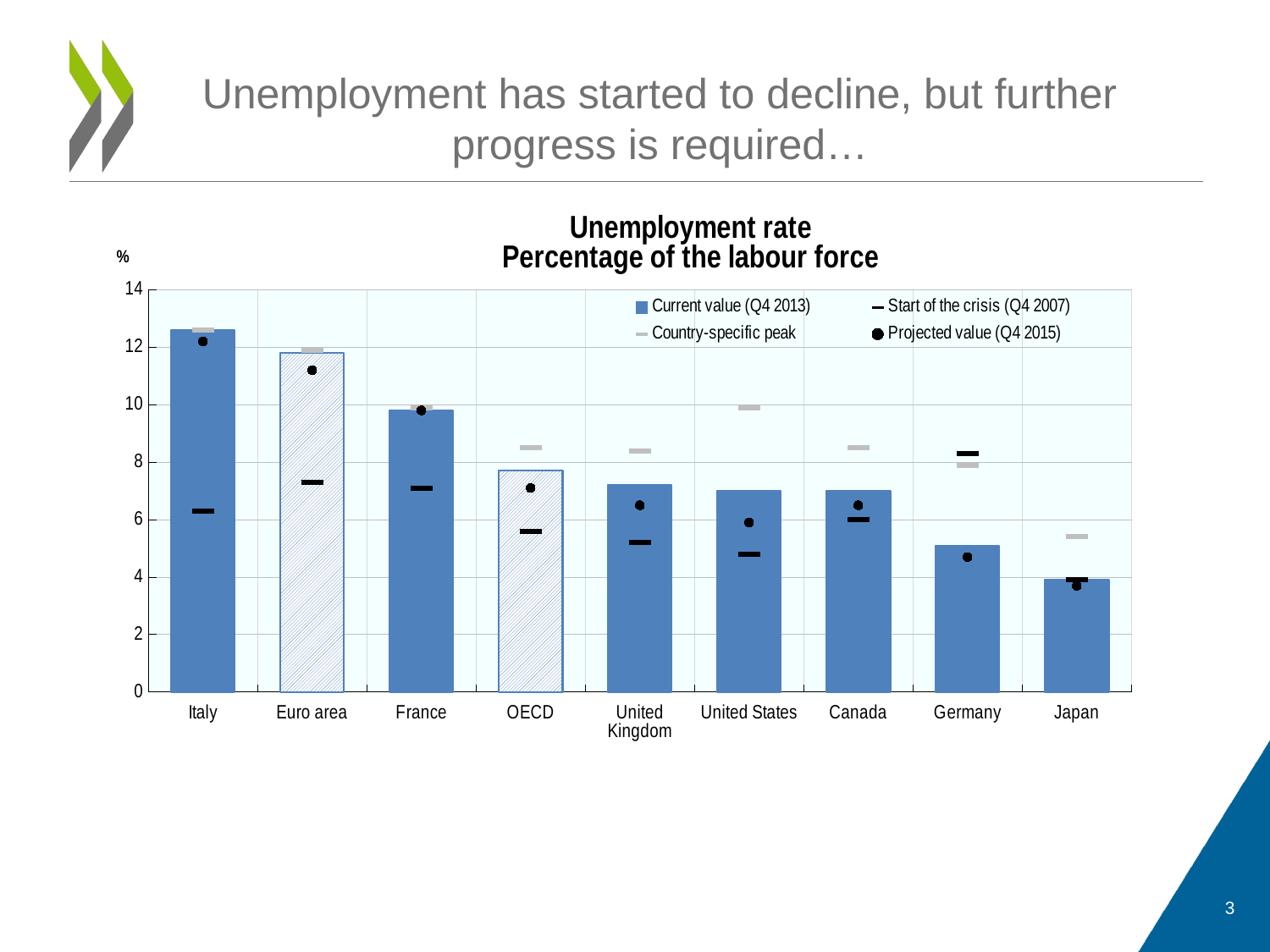

# Unemployment has started to decline, but further progress is required…

### Chart: Unemployment rate
Percentage of the labour force

| Category | Current value (Q4 2013) | Start of the crisis (Q4 2007) | Country-specific peak | Projected value (Q4 2015) |
|---|---|---|---|---|
| Italy | 12.6 | 6.3 | 12.6 | 12.2 |
| Euro area | 11.8 | 7.3 | 11.9 | 11.2 |
| France | 9.8 | 7.1 | 9.9 | 9.8 |
| OECD | 7.7 | 5.6 | 8.5 | 7.1 |
| United Kingdom | 7.2 | 5.2 | 8.4 | 6.5 |
| United States | 7.0 | 4.8 | 9.9 | 5.9 |
| Canada | 7.0 | 6.0 | 8.5 | 6.5 |
| Germany | 5.1 | 8.3 | 7.9 | 4.7 |
| Japan | 3.9 | 3.9 | 5.4 | 3.7 |
3